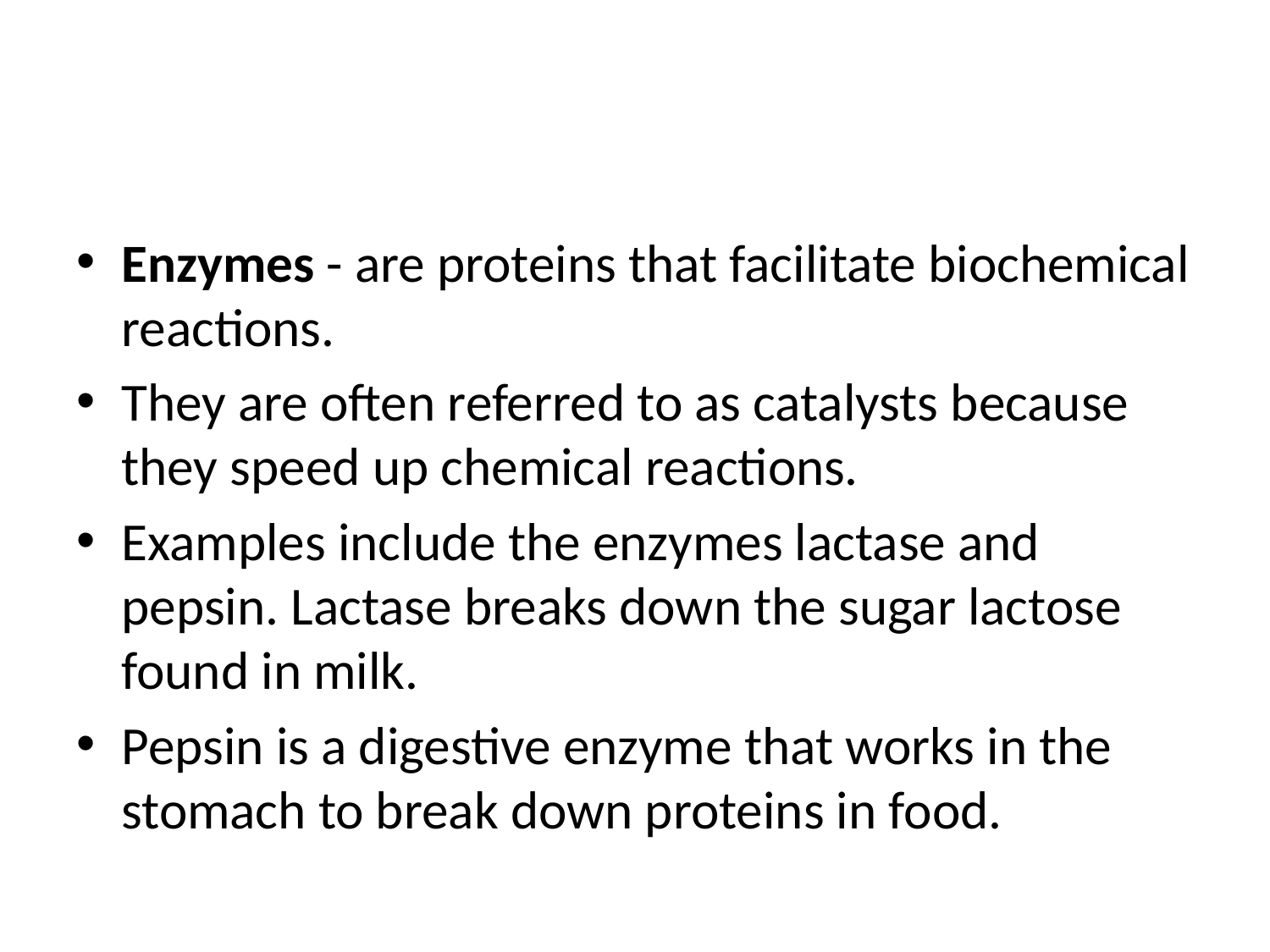

#
Enzymes - are proteins that facilitate biochemical reactions.
They are often referred to as catalysts because they speed up chemical reactions.
Examples include the enzymes lactase and pepsin. Lactase breaks down the sugar lactose found in milk.
Pepsin is a digestive enzyme that works in the stomach to break down proteins in food.